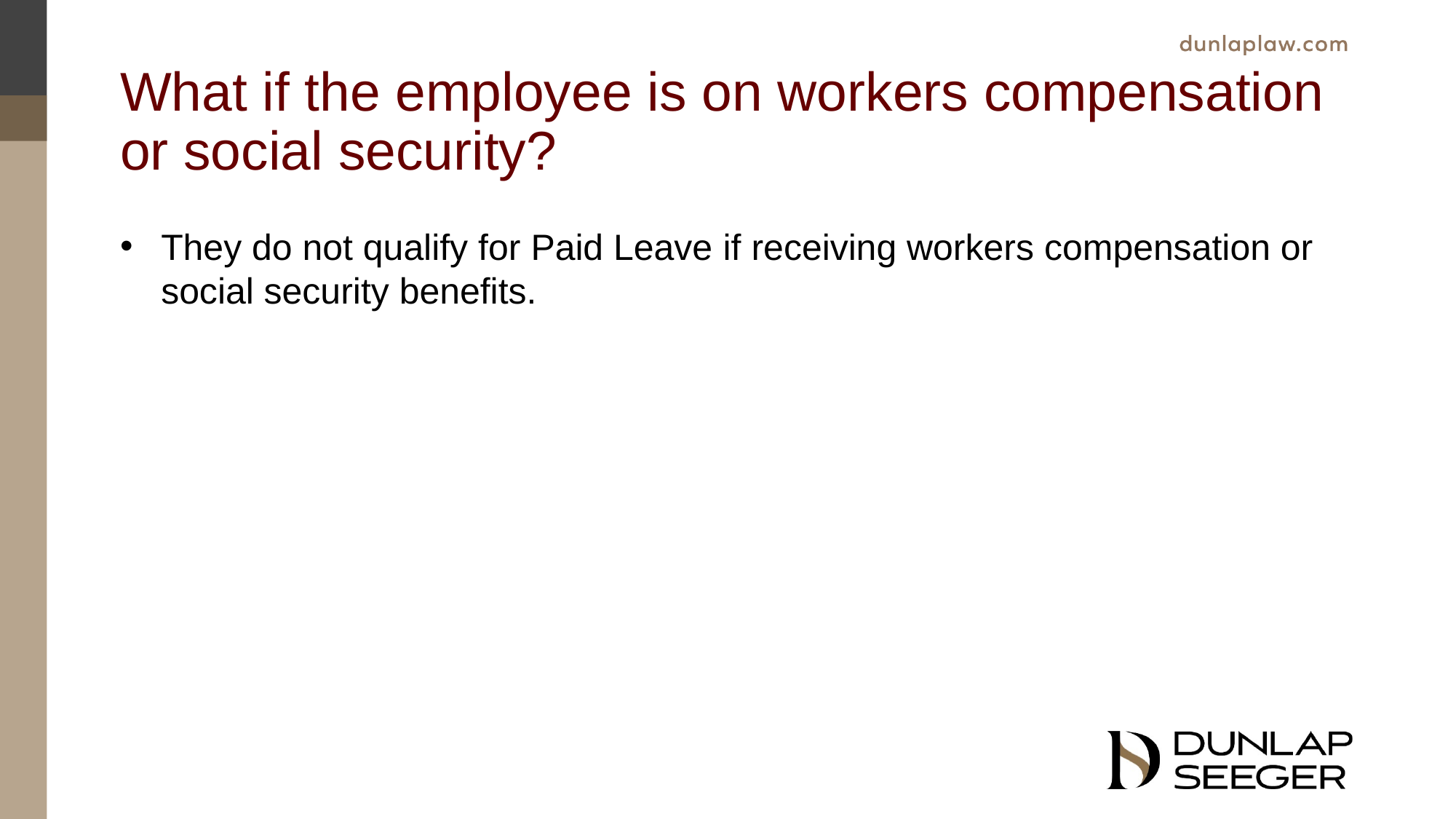

# What if the employee is on workers compensation or social security?
They do not qualify for Paid Leave if receiving workers compensation or social security benefits.